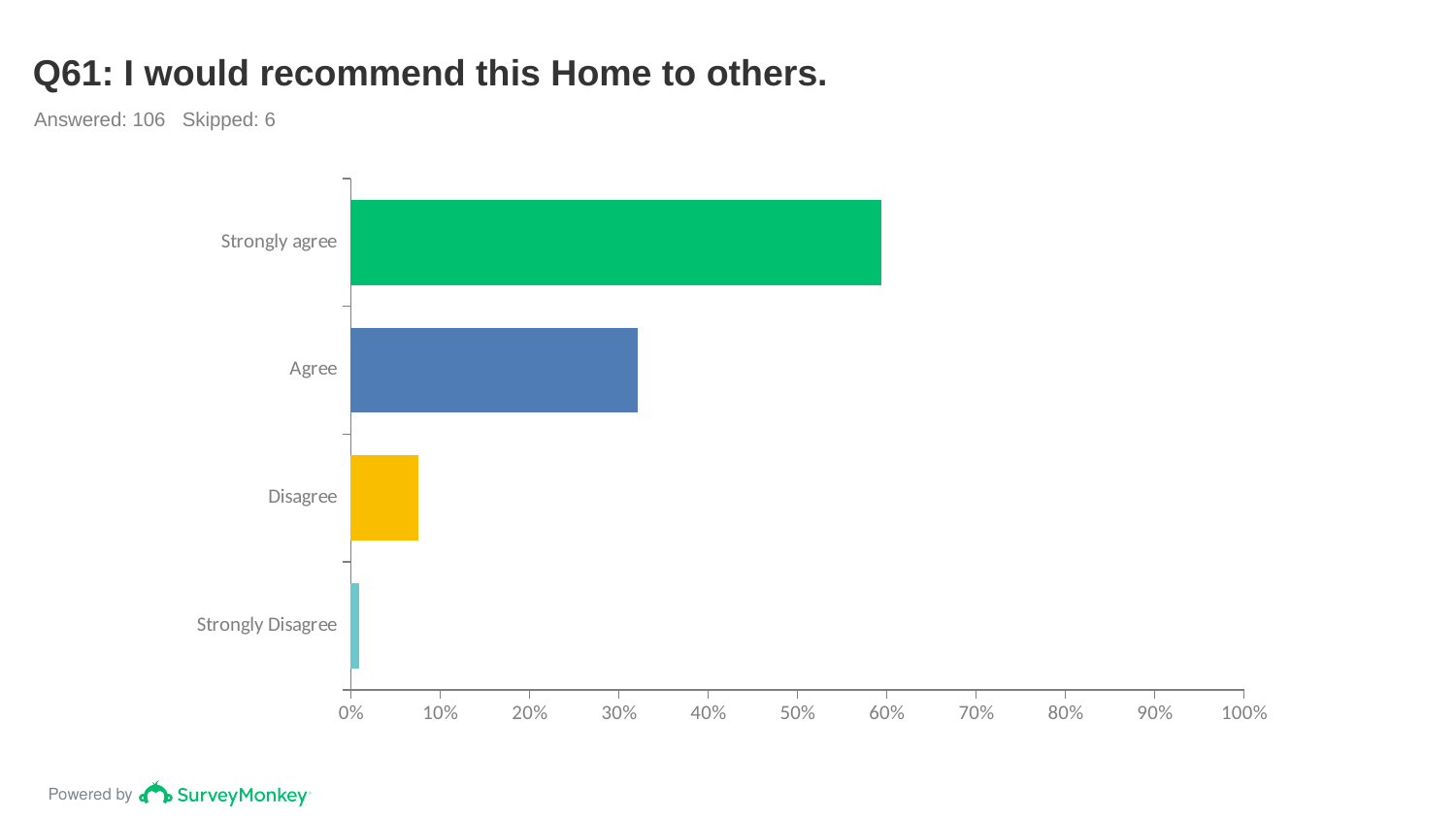

# Q61: I would recommend this Home to others.
Answered: 106   Skipped: 6

### Chart

| Category |   |
|---|---|
| Strongly agree | 0.5943 |
| Agree | 0.3208 |
| Disagree | 0.0755 |
| Strongly Disagree | 0.0094 |